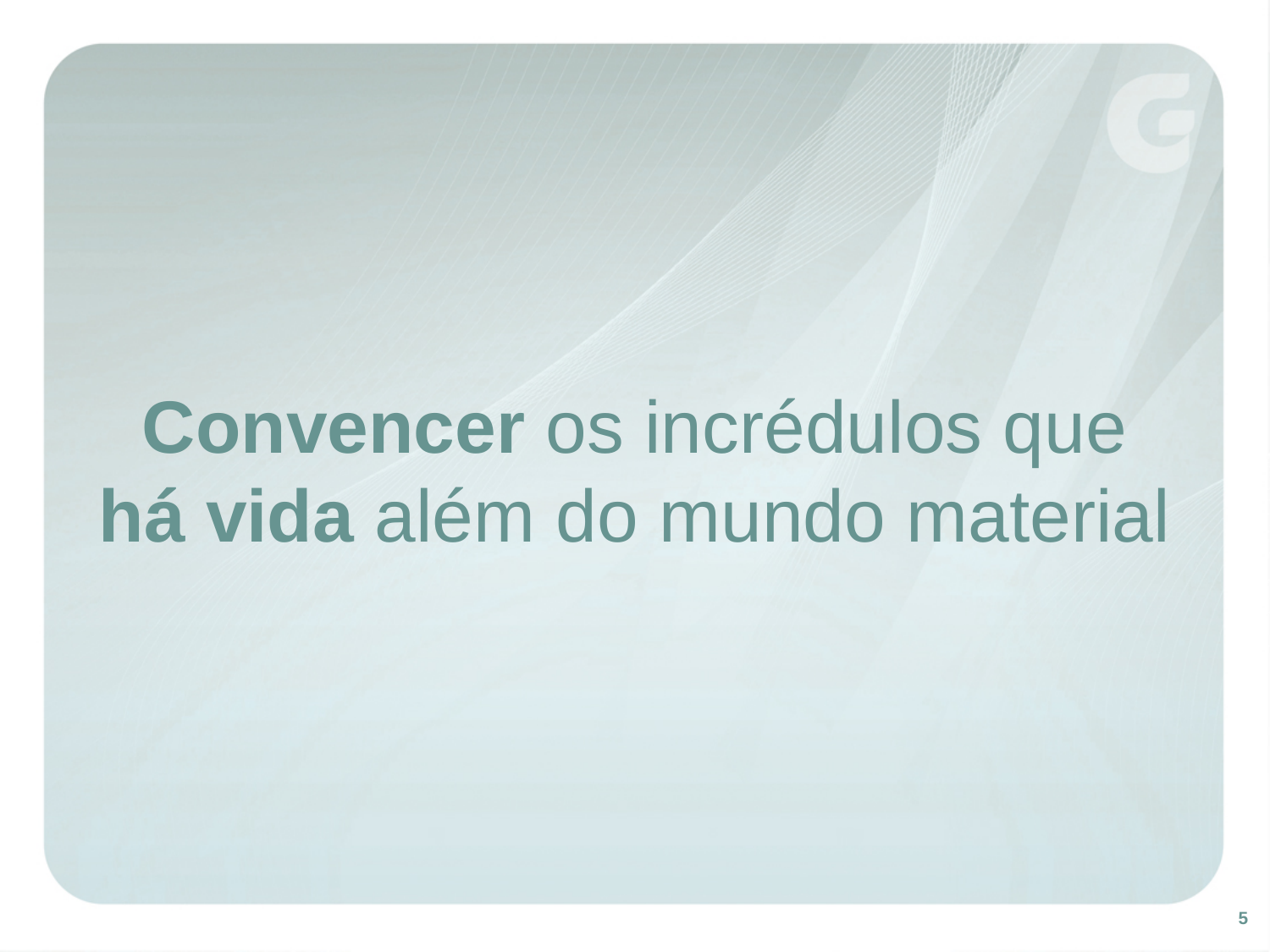

# Convencer os incrédulos que há vida além do mundo material
5